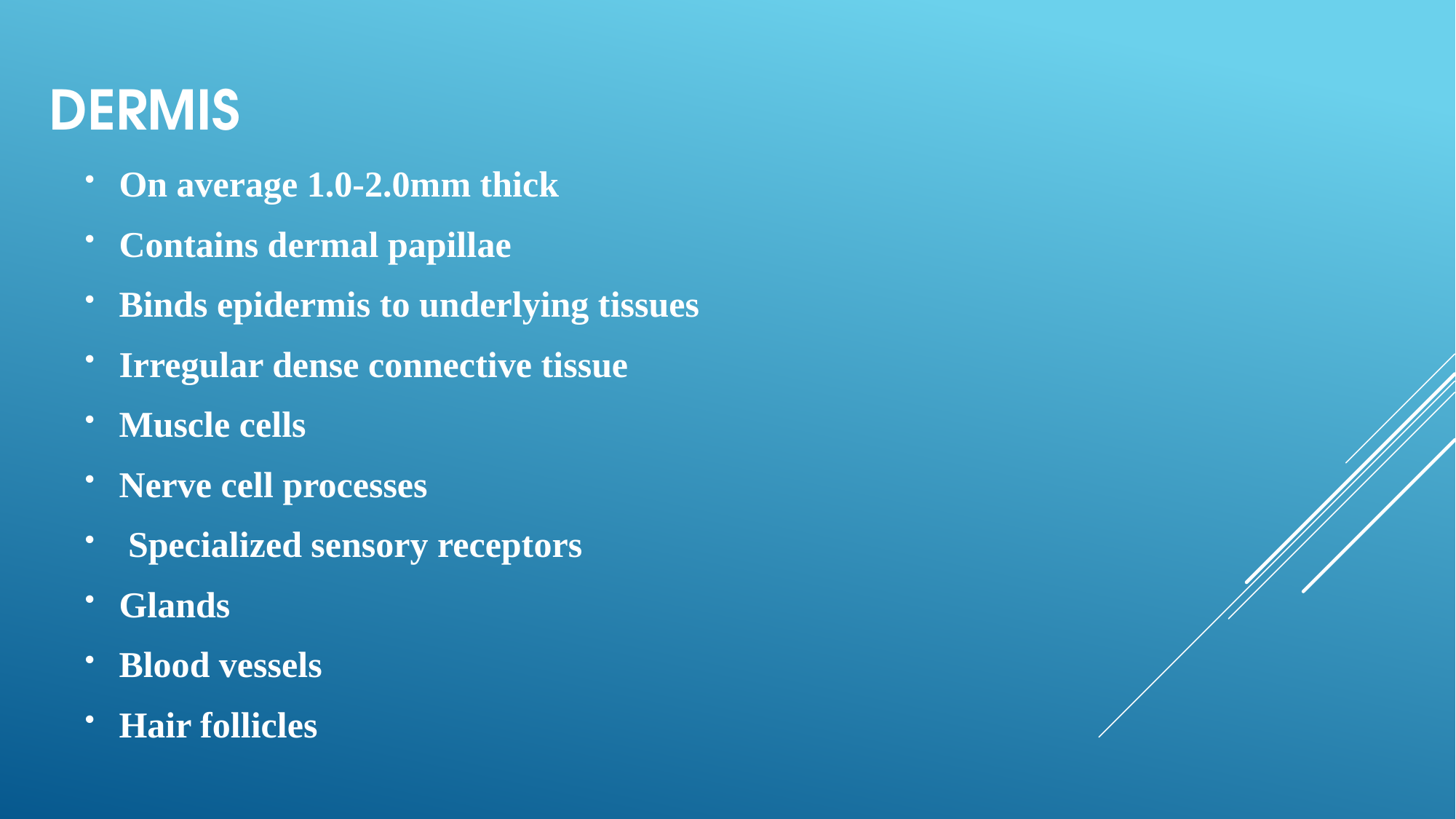

# dermis
On average 1.0-2.0mm thick
Contains dermal papillae
Binds epidermis to underlying tissues
Irregular dense connective tissue
Muscle cells
Nerve cell processes
 Specialized sensory receptors
Glands
Blood vessels
Hair follicles